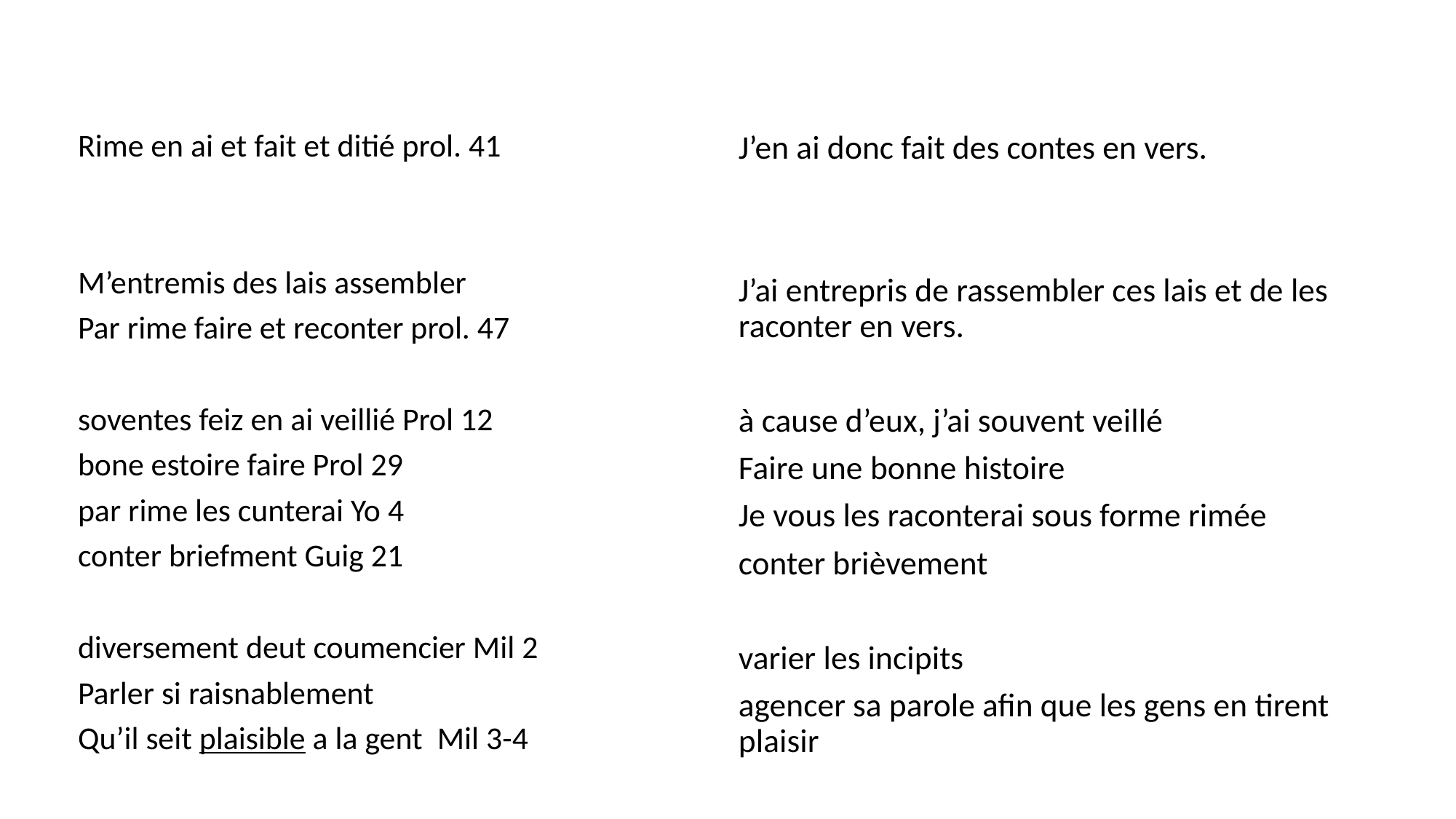

Rime en ai et fait et ditié prol. 41

M’entremis des lais assembler
Par rime faire et reconter prol. 47

soventes feiz en ai veillié Prol 12
bone estoire faire Prol 29
par rime les cunterai Yo 4
conter briefment Guig 21

diversement deut coumencier Mil 2
Parler si raisnablement
Qu’il seit plaisible a la gent  Mil 3-4

J’en ai donc fait des contes en vers.

J’ai entrepris de rassembler ces lais et de les raconter en vers.

à cause d’eux, j’ai souvent veillé
Faire une bonne histoire
Je vous les raconterai sous forme rimée
conter brièvement

varier les incipits
agencer sa parole afin que les gens en tirent plaisir